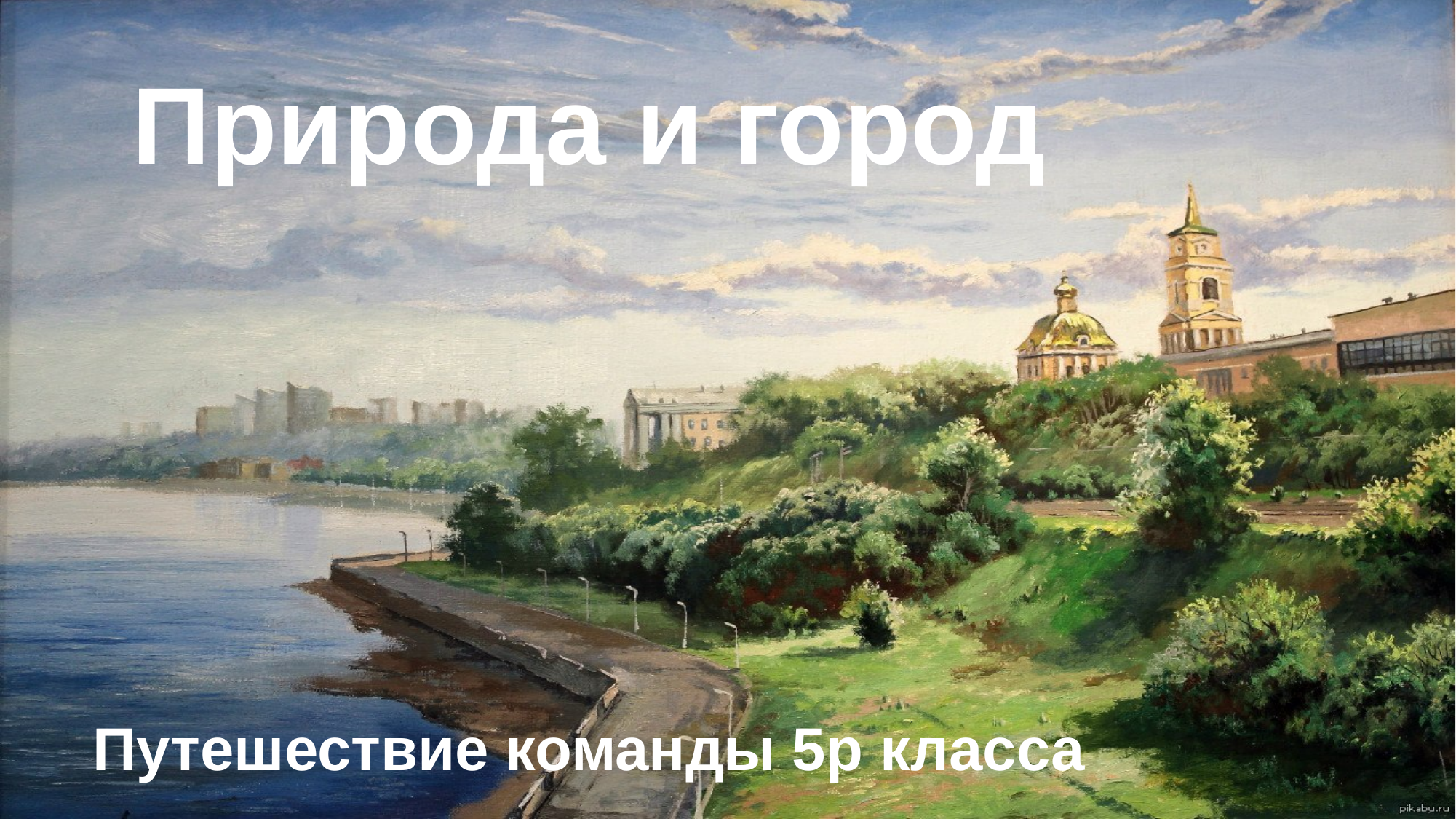

Природа и город

Путешествие команды 5р класса